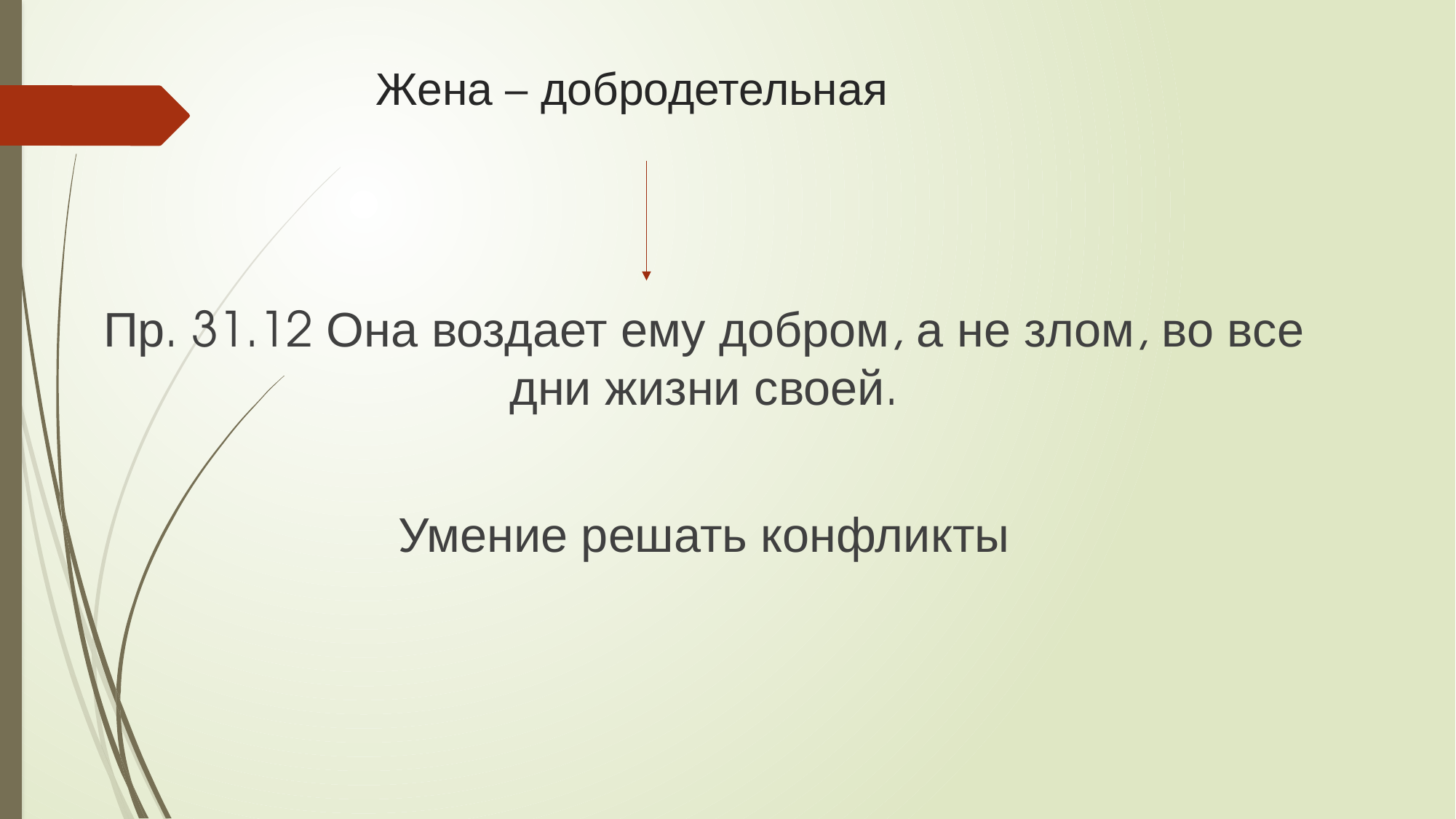

# Жена – добродетельная

Пр. 31.12 Она воздает ему добром, а не злом, во все дни жизни своей.

Умение решать конфликты